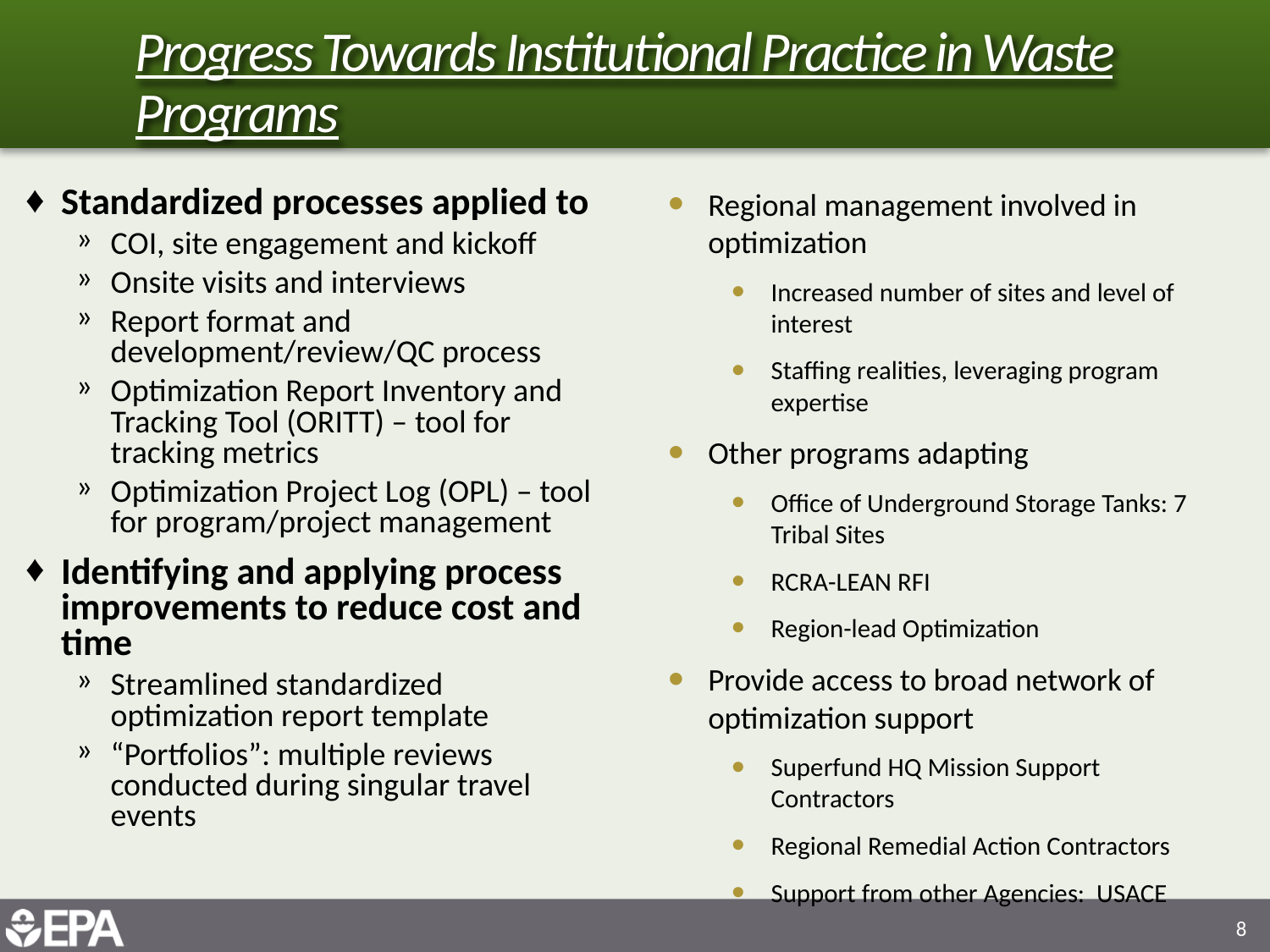

8
# Progress Towards Institutional Practice in Waste Programs
Standardized processes applied to
COI, site engagement and kickoff
Onsite visits and interviews
Report format and development/review/QC process
Optimization Report Inventory and Tracking Tool (ORITT) – tool for tracking metrics
Optimization Project Log (OPL) – tool for program/project management
Identifying and applying process improvements to reduce cost and time
Streamlined standardized optimization report template
“Portfolios”: multiple reviews conducted during singular travel events

Regional management involved in optimization
Increased number of sites and level of interest
Staffing realities, leveraging program expertise
Other programs adapting
Office of Underground Storage Tanks: 7 Tribal Sites
RCRA-LEAN RFI
Region-lead Optimization
Provide access to broad network of optimization support
Superfund HQ Mission Support Contractors
Regional Remedial Action Contractors
Support from other Agencies:  USACE